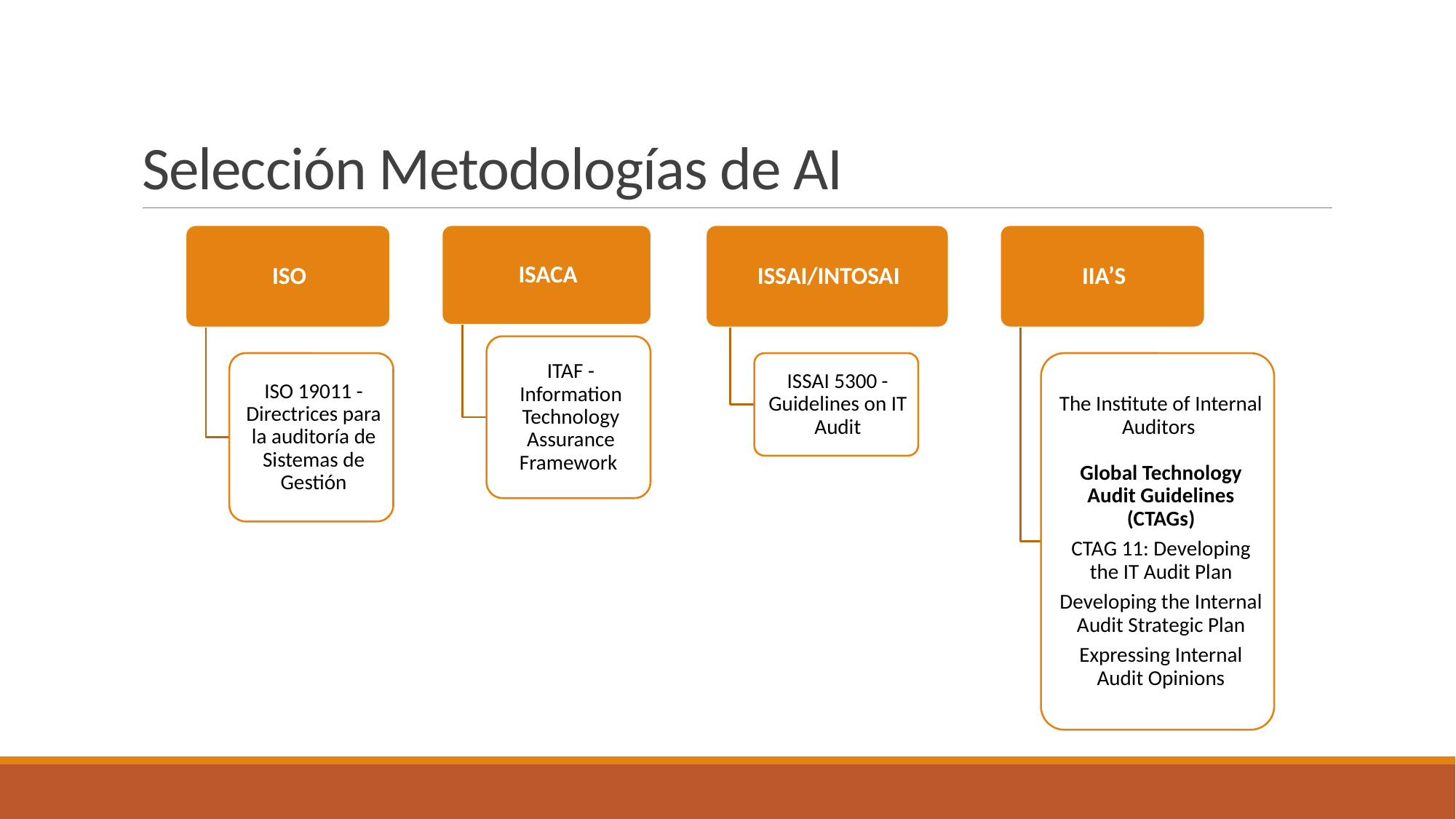

# Selección Metodologías de AI
ISO
ISO 19011 - Directrices para la auditoría de Sistemas de Gestión
ISACA
ITAF - Information Technology Assurance Framework
ISSAI/INTOSAI
ISSAI 5300 - Guidelines on IT Audit
IIA’S
The Institute of Internal Auditors
Global Technology Audit Guidelines (CTAGs)
CTAG 11: Developing the IT Audit Plan
Developing the Internal Audit Strategic Plan
Expressing Internal Audit Opinions